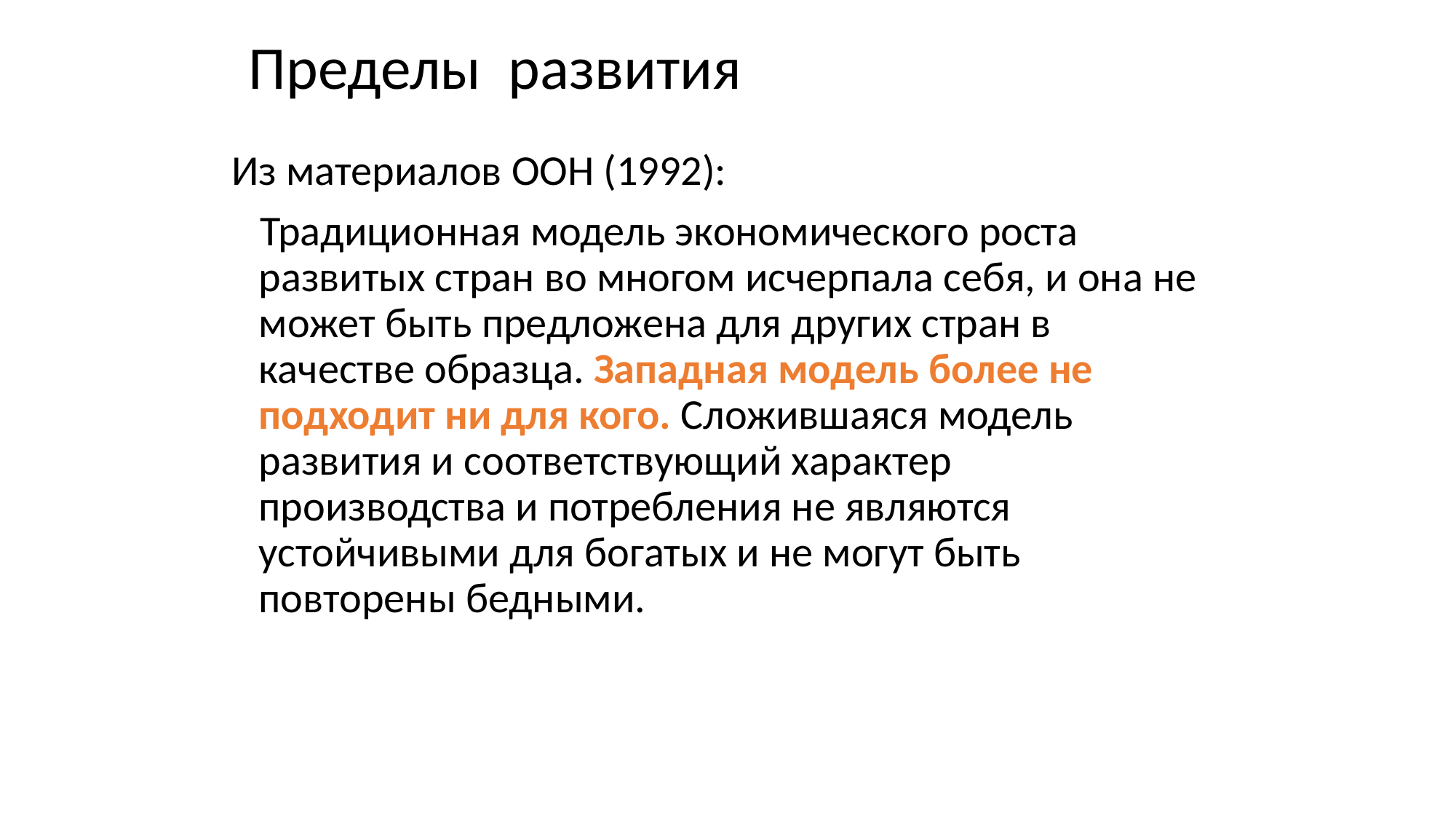

# Пределы  развития
Из материалов ООН (1992):
   Традиционная модель экономического роста развитых стран во многом исчерпала себя, и она не может быть предложена для других стран в качестве образца. Западная модель более не подходит ни для кого. Сложившаяся модель развития и соответствующий характер производства и потребления не являются устойчивыми для богатых и не могут быть повторены бедными.